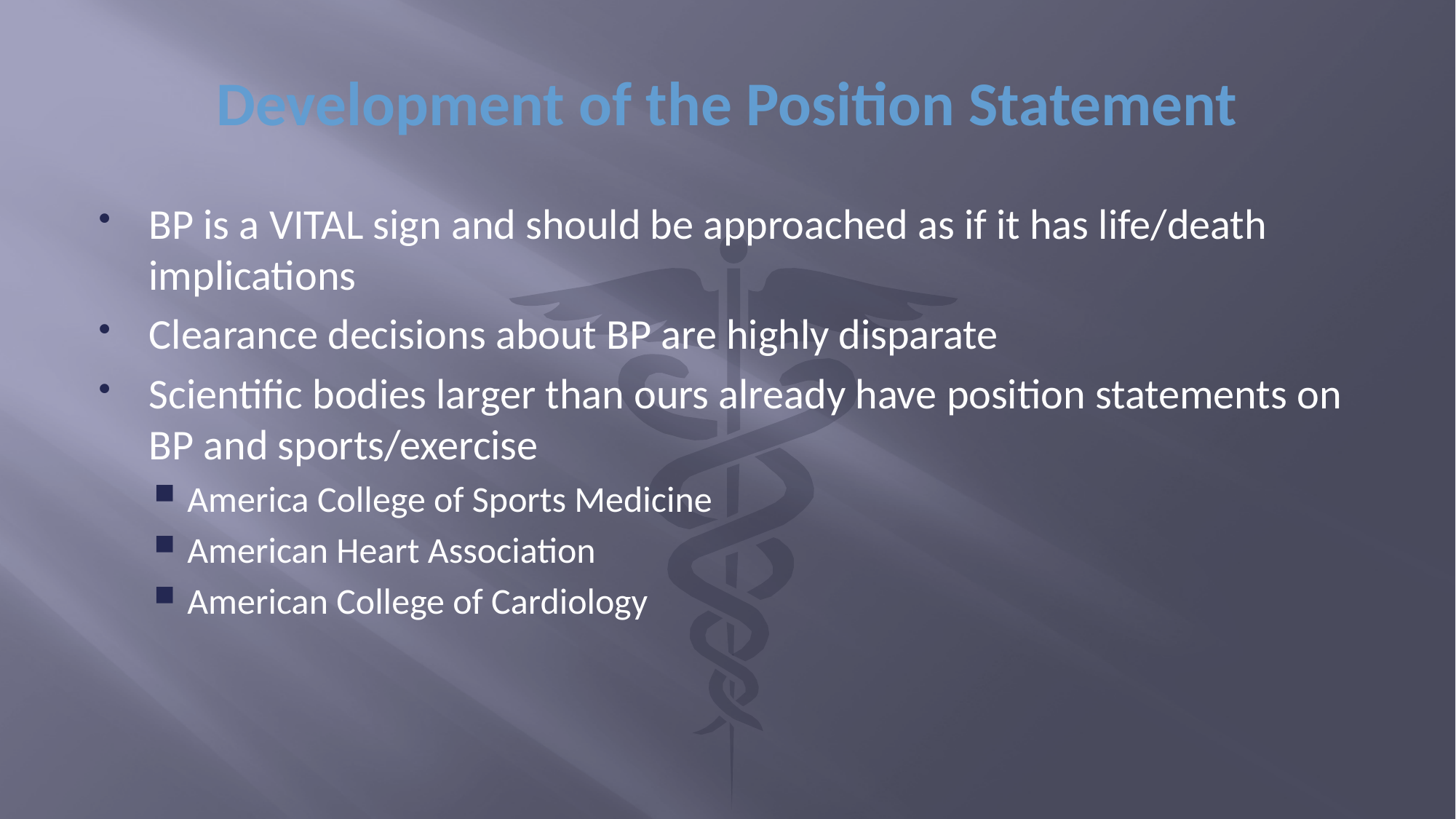

# Development of the Position Statement
BP is a VITAL sign and should be approached as if it has life/death implications
Clearance decisions about BP are highly disparate
Scientific bodies larger than ours already have position statements on BP and sports/exercise
America College of Sports Medicine
American Heart Association
American College of Cardiology